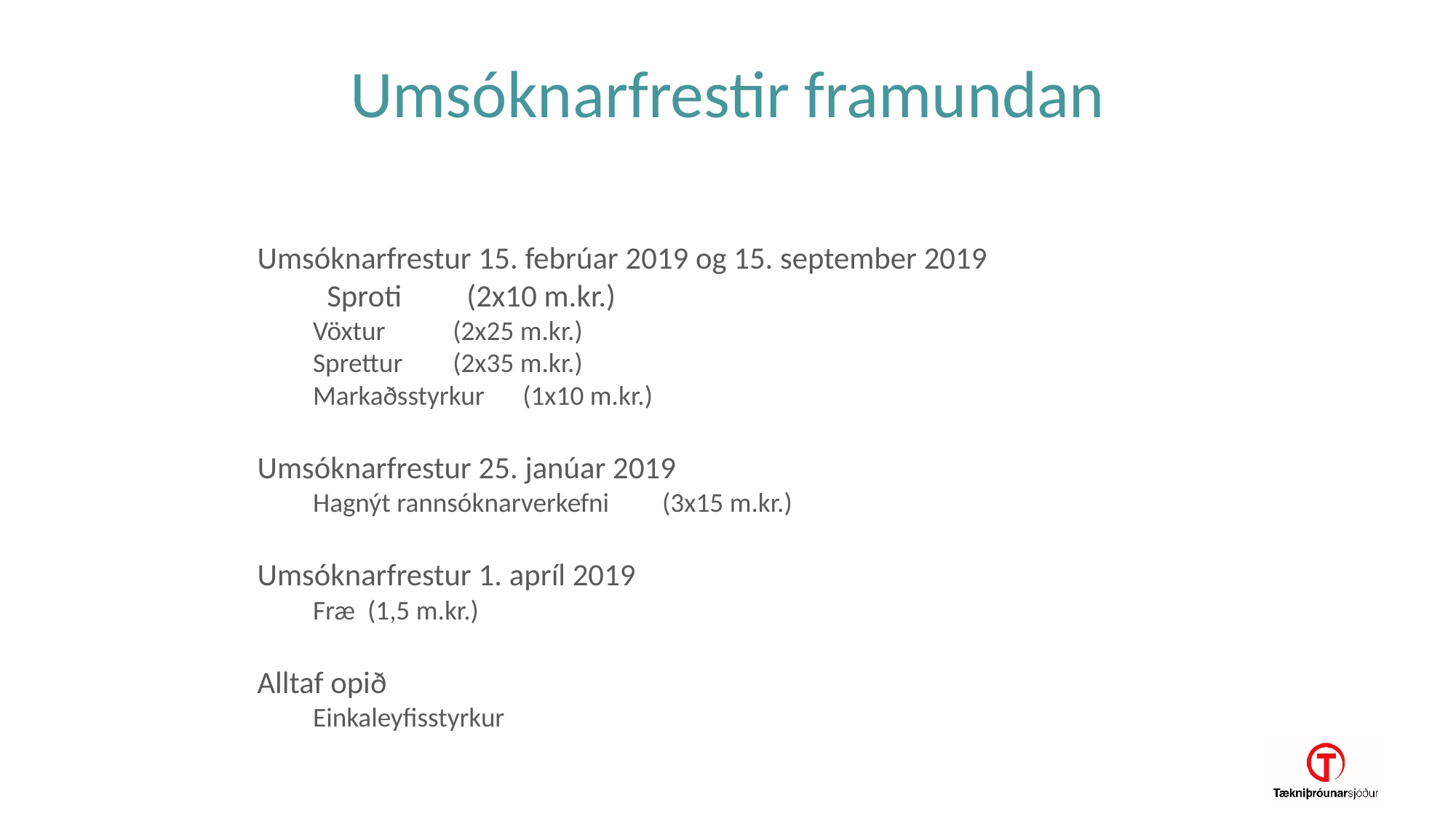

# Umsóknarfrestir framundan

Umsóknarfrestur 15. febrúar 2019 og 15. september 2019
	Sproti 		(2x10 m.kr.)
	Vöxtur 		(2x25 m.kr.)
	Sprettur 		(2x35 m.kr.)
	Markaðsstyrkur 	(1x10 m.kr.)

Umsóknarfrestur 25. janúar 2019
	Hagnýt rannsóknarverkefni 	(3x15 m.kr.)

Umsóknarfrestur 1. apríl 2019
	Fræ  (1,5 m.kr.)

Alltaf opið
Einkaleyfisstyrkur